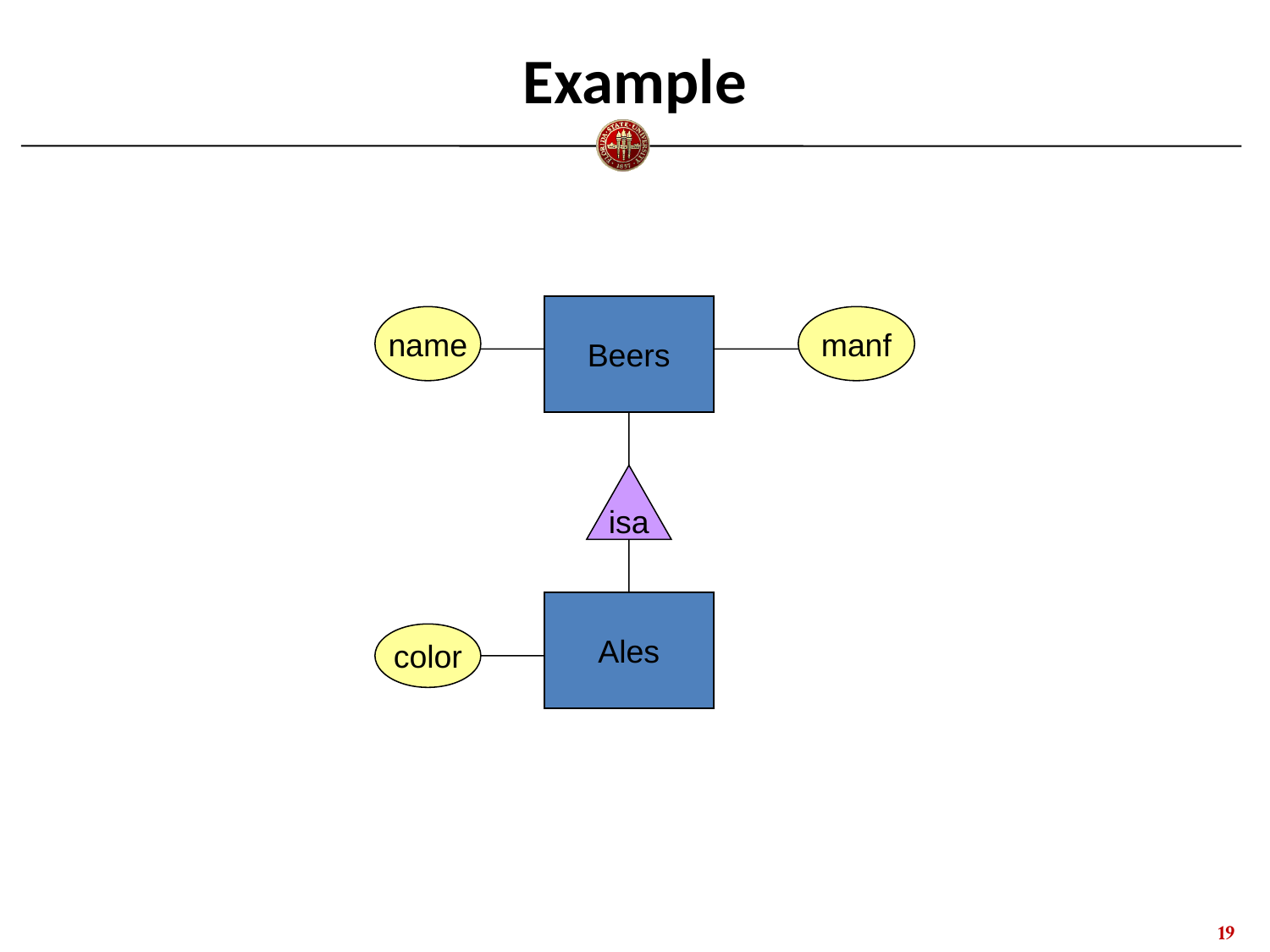

# Example
Beers
name
manf

isa

Ales
color

19